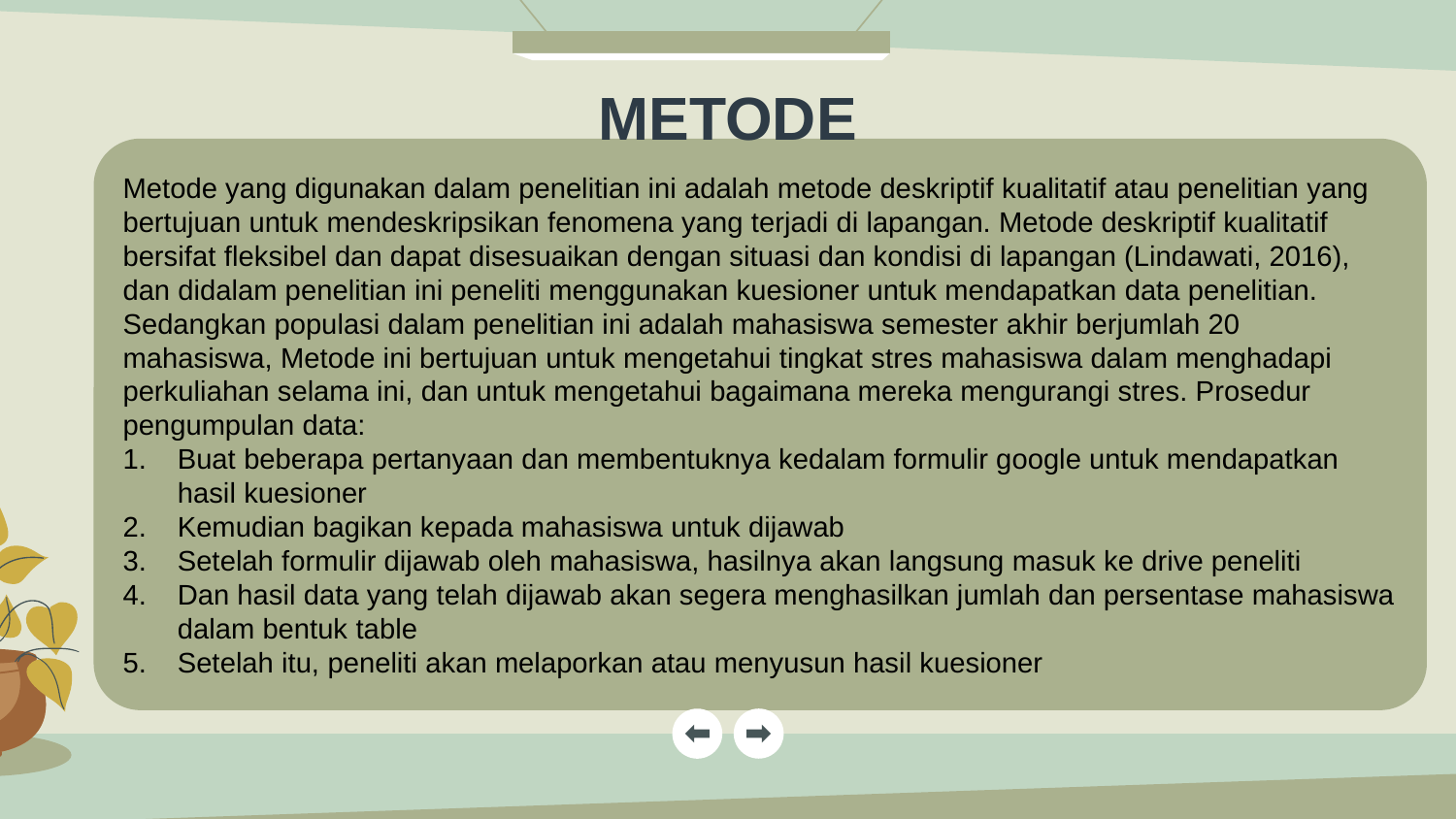

# METODE
Metode yang digunakan dalam penelitian ini adalah metode deskriptif kualitatif atau penelitian yang bertujuan untuk mendeskripsikan fenomena yang terjadi di lapangan. Metode deskriptif kualitatif bersifat fleksibel dan dapat disesuaikan dengan situasi dan kondisi di lapangan (Lindawati, 2016), dan didalam penelitian ini peneliti menggunakan kuesioner untuk mendapatkan data penelitian. Sedangkan populasi dalam penelitian ini adalah mahasiswa semester akhir berjumlah 20 mahasiswa, Metode ini bertujuan untuk mengetahui tingkat stres mahasiswa dalam menghadapi perkuliahan selama ini, dan untuk mengetahui bagaimana mereka mengurangi stres. Prosedur pengumpulan data:
Buat beberapa pertanyaan dan membentuknya kedalam formulir google untuk mendapatkan hasil kuesioner
Kemudian bagikan kepada mahasiswa untuk dijawab
Setelah formulir dijawab oleh mahasiswa, hasilnya akan langsung masuk ke drive peneliti
Dan hasil data yang telah dijawab akan segera menghasilkan jumlah dan persentase mahasiswa dalam bentuk table
Setelah itu, peneliti akan melaporkan atau menyusun hasil kuesioner